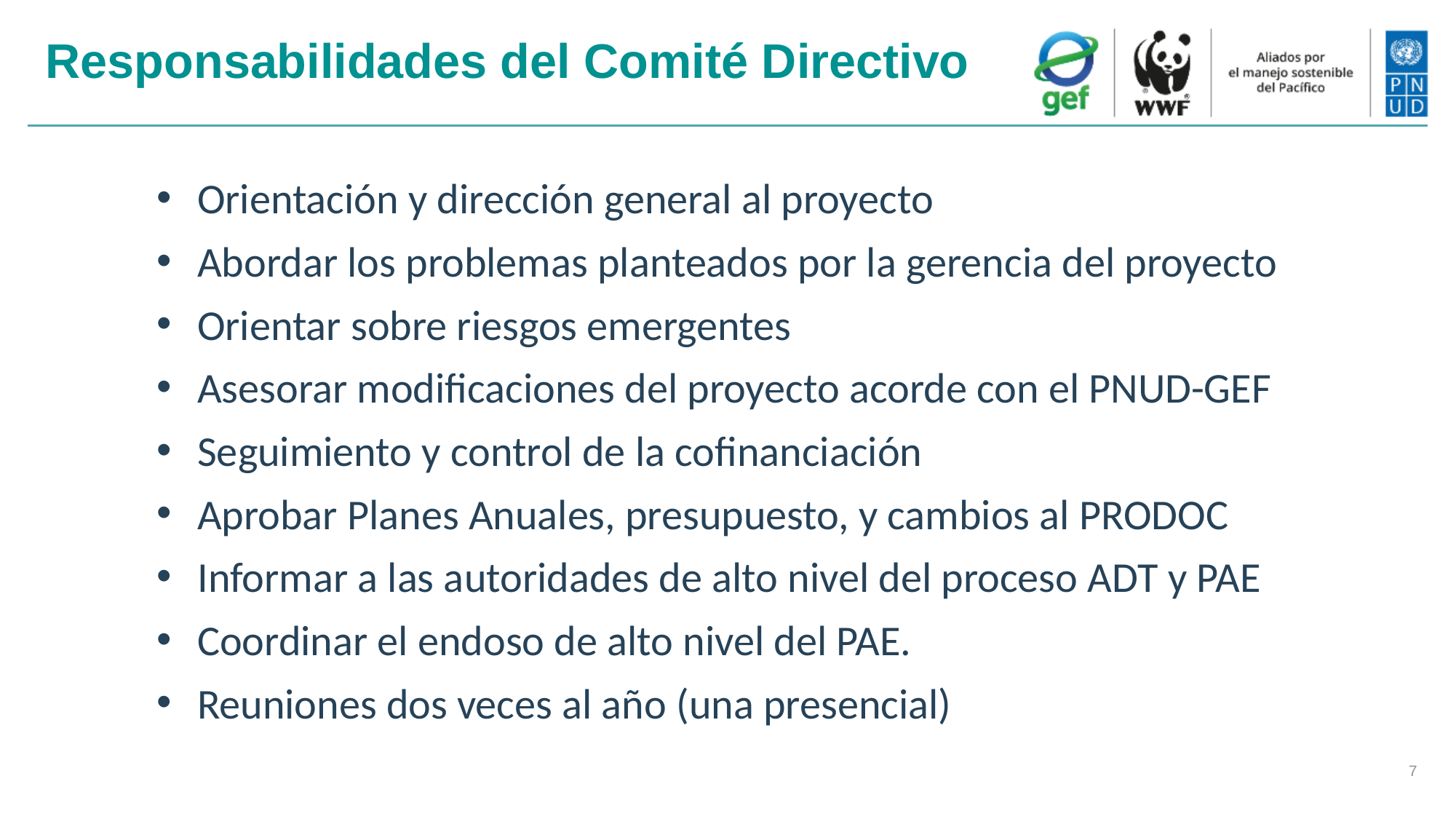

# Responsabilidades del Comité Directivo
Orientación y dirección general al proyecto
Abordar los problemas planteados por la gerencia del proyecto
Orientar sobre riesgos emergentes
Asesorar modificaciones del proyecto acorde con el PNUD-GEF
Seguimiento y control de la cofinanciación
Aprobar Planes Anuales, presupuesto, y cambios al PRODOC
Informar a las autoridades de alto nivel del proceso ADT y PAE
Coordinar el endoso de alto nivel del PAE.
Reuniones dos veces al año (una presencial)
7